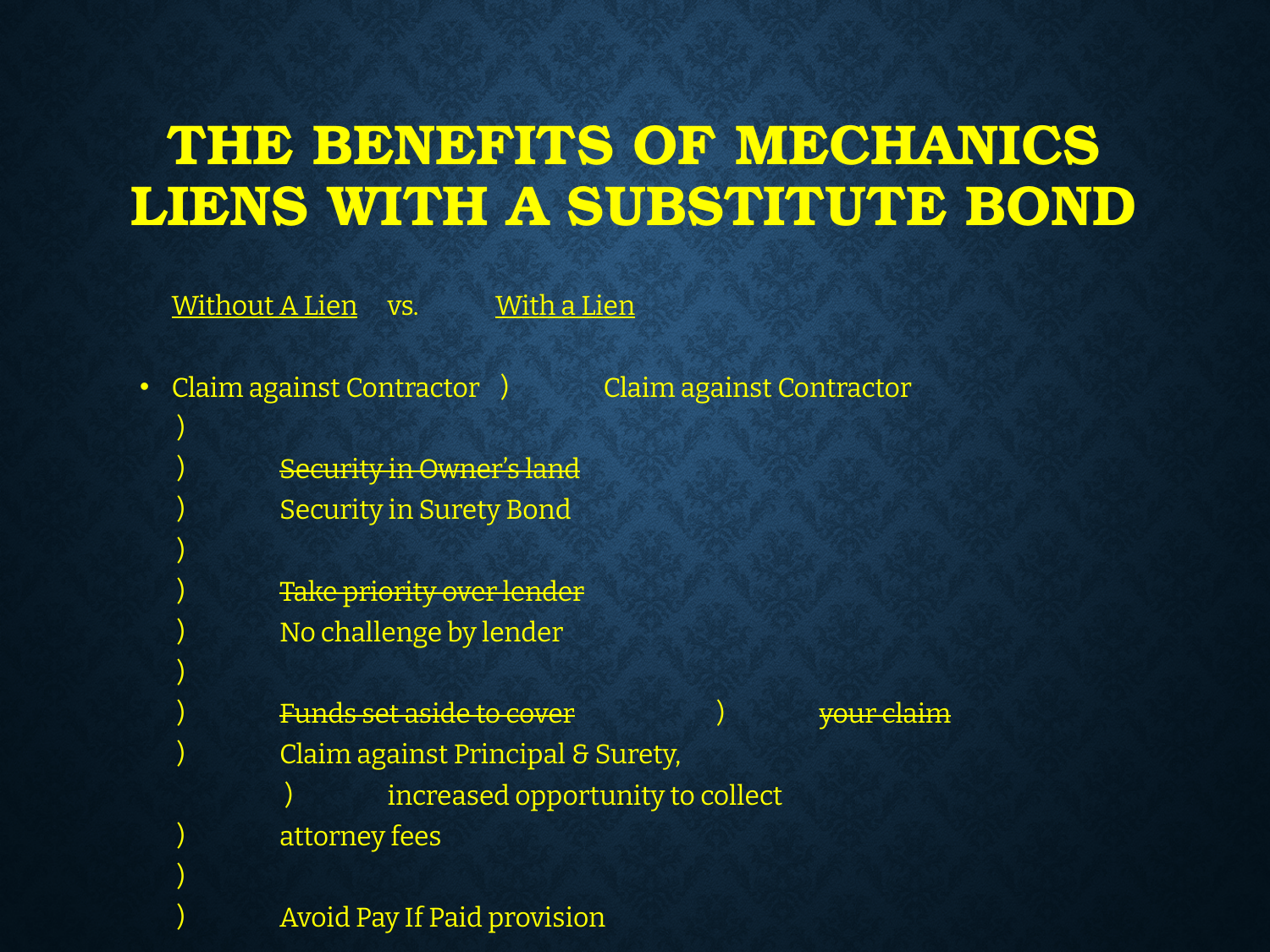

# The Benefits of Mechanics Liens With a Substitute Bond
	Without A Lien		vs. 		With a Lien

Claim against Contractor		 )	Claim against Contractor
					 )
					 )	Security in Owner’s land
					 )	Security in Surety Bond
					 )
					 )	Take priority over lender
					 )	No challenge by lender
					 )
					 )	Funds set aside to cover				 	 )	your claim
					 )	Claim against Principal & Surety,
				 	 )	increased opportunity to collect
					 )	attorney fees
					 )
					 ) 	Avoid Pay If Paid provision